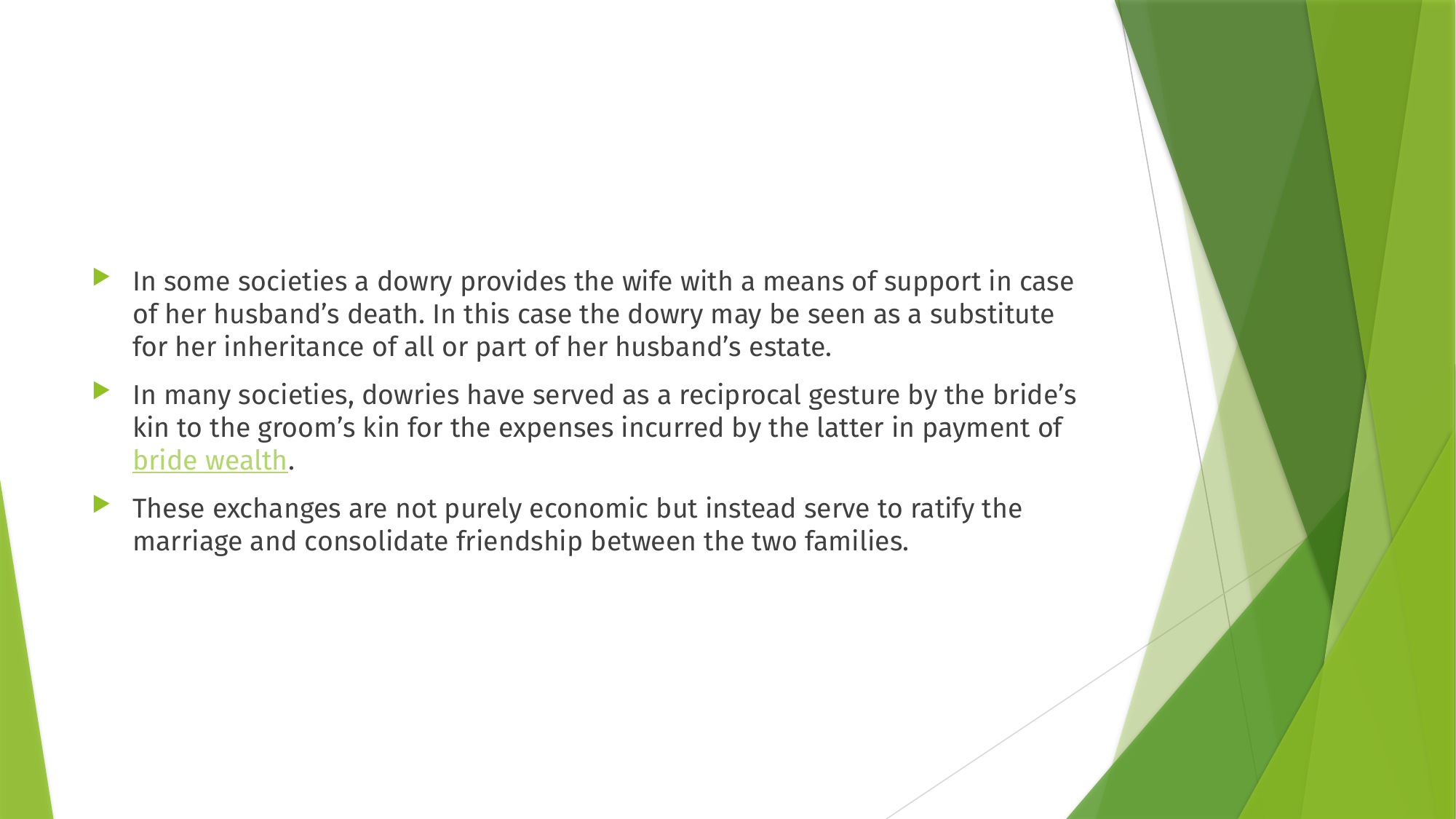

#
In some societies a dowry provides the wife with a means of support in case of her husband’s death. In this case the dowry may be seen as a substitute for her inheritance of all or part of her husband’s estate.
In many societies, dowries have served as a reciprocal gesture by the bride’s kin to the groom’s kin for the expenses incurred by the latter in payment of bride wealth.
These exchanges are not purely economic but instead serve to ratify the marriage and consolidate friendship between the two families.